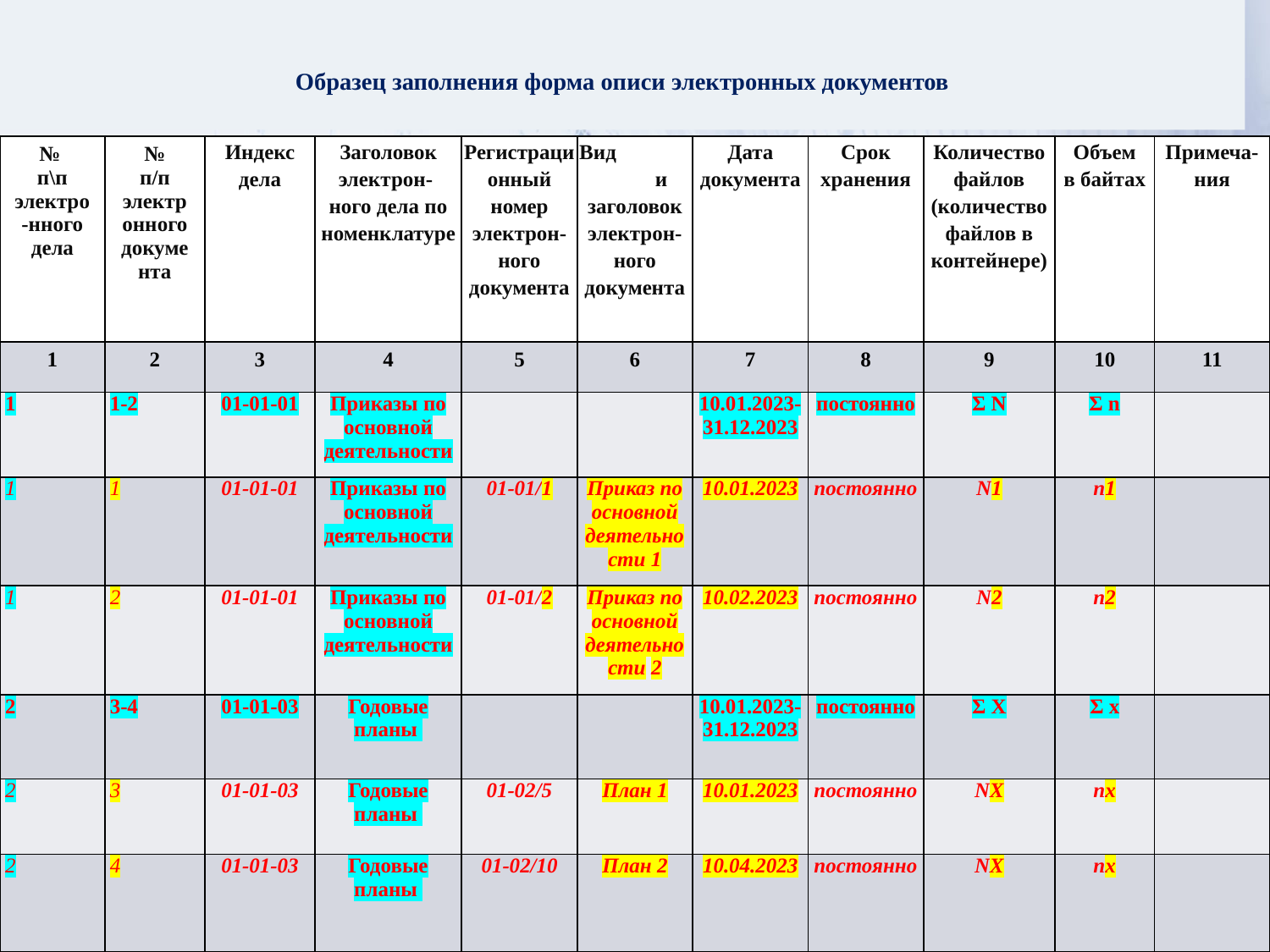

# Образец заполнения форма описи электронных документов
| № п\п электро-нного дела | № п/п электронного документа | Индекс дела | Заголовок электрон- ного дела по номенклатуре | Регистрационный номер электрон-ного документа | Вид и заголовок электрон-ного документа | Дата документа | Срок хранения | Количество файлов (количество файлов в контейнере) | Объем в байтах | Примеча-ния |
| --- | --- | --- | --- | --- | --- | --- | --- | --- | --- | --- |
| 1 | 2 | 3 | 4 | 5 | 6 | 7 | 8 | 9 | 10 | 11 |
| 1 | 1-2 | 01-01-01 | Приказы по основной деятельности |  |  | 10.01.2023-31.12.2023 | постоянно | Ʃ N | Ʃ n |  |
| 1 | 1 | 01-01-01 | Приказы по основной деятельности | 01-01/1 | Приказ по основной деятельности 1 | 10.01.2023 | постоянно | N1 | n1 |  |
| 1 | 2 | 01-01-01 | Приказы по основной деятельности | 01-01/2 | Приказ по основной деятельности 2 | 10.02.2023 | постоянно | N2 | n2 |  |
| 2 | 3-4 | 01-01-03 | Годовые планы |  |  | 10.01.2023-31.12.2023 | постоянно | Ʃ X | Ʃ x |  |
| 2 | 3 | 01-01-03 | Годовые планы | 01-02/5 | План 1 | 10.01.2023 | постоянно | NX | nx |  |
| 2 | 4 | 01-01-03 | Годовые планы | 01-02/10 | План 2 | 10.04.2023 | постоянно | NX | nx |  |